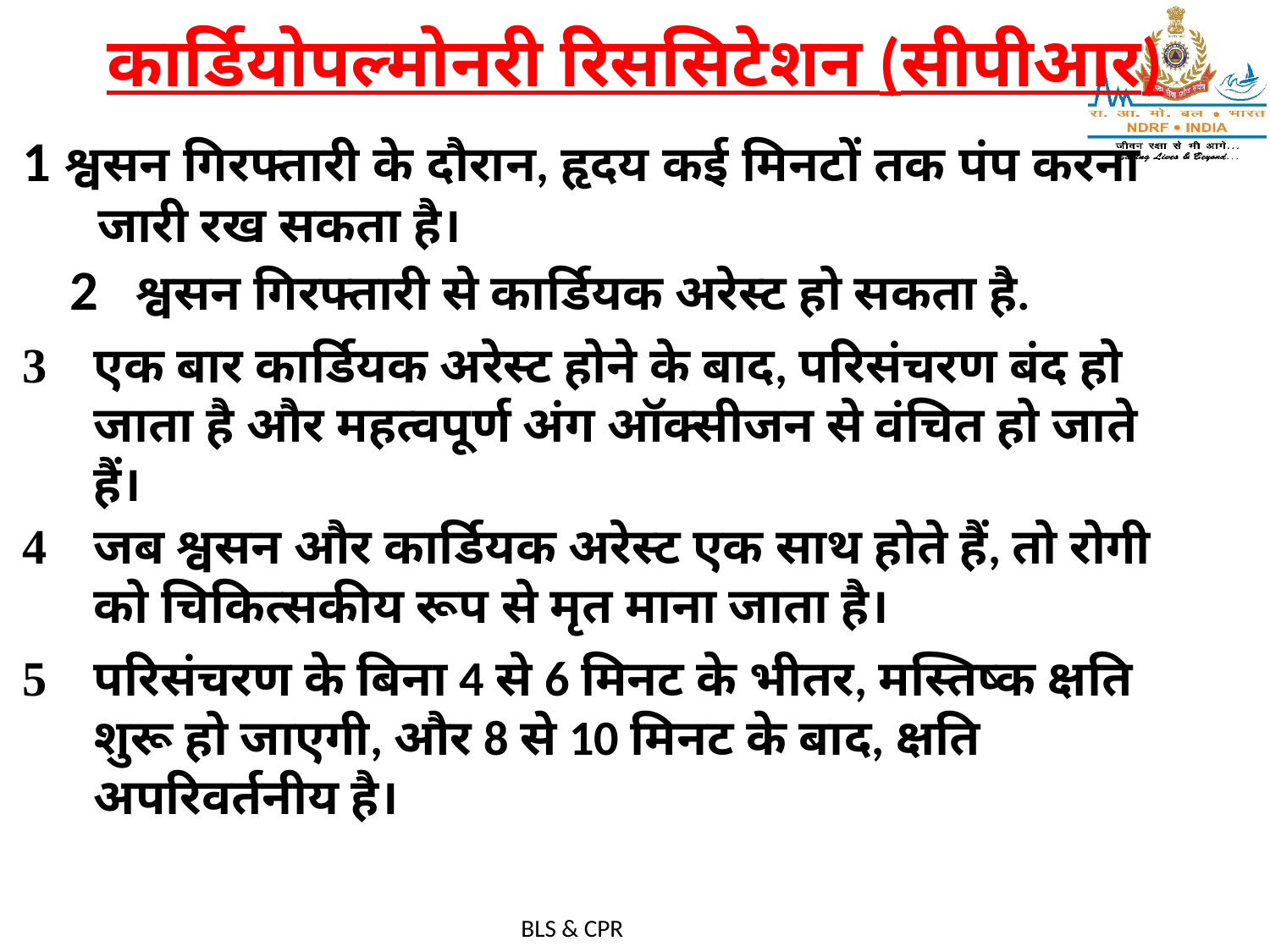

# कार्डियोपल्मोनरी रिससिटेशन (सीपीआर)
1 श्वसन गिरफ्तारी के दौरान, हृदय कई मिनटों तक पंप करना जारी रख सकता है।
2   श्वसन गिरफ्तारी से कार्डियक अरेस्ट हो सकता है.
एक बार कार्डियक अरेस्ट होने के बाद, परिसंचरण बंद हो जाता है और महत्वपूर्ण अंग ऑक्सीजन से वंचित हो जाते हैं।
जब श्वसन और कार्डियक अरेस्ट एक साथ होते हैं, तो रोगी को चिकित्सकीय रूप से मृत माना जाता है।
परिसंचरण के बिना 4 से 6 मिनट के भीतर, मस्तिष्क क्षति शुरू हो जाएगी, और 8 से 10 मिनट के बाद, क्षति अपरिवर्तनीय है।

BLS & CPR